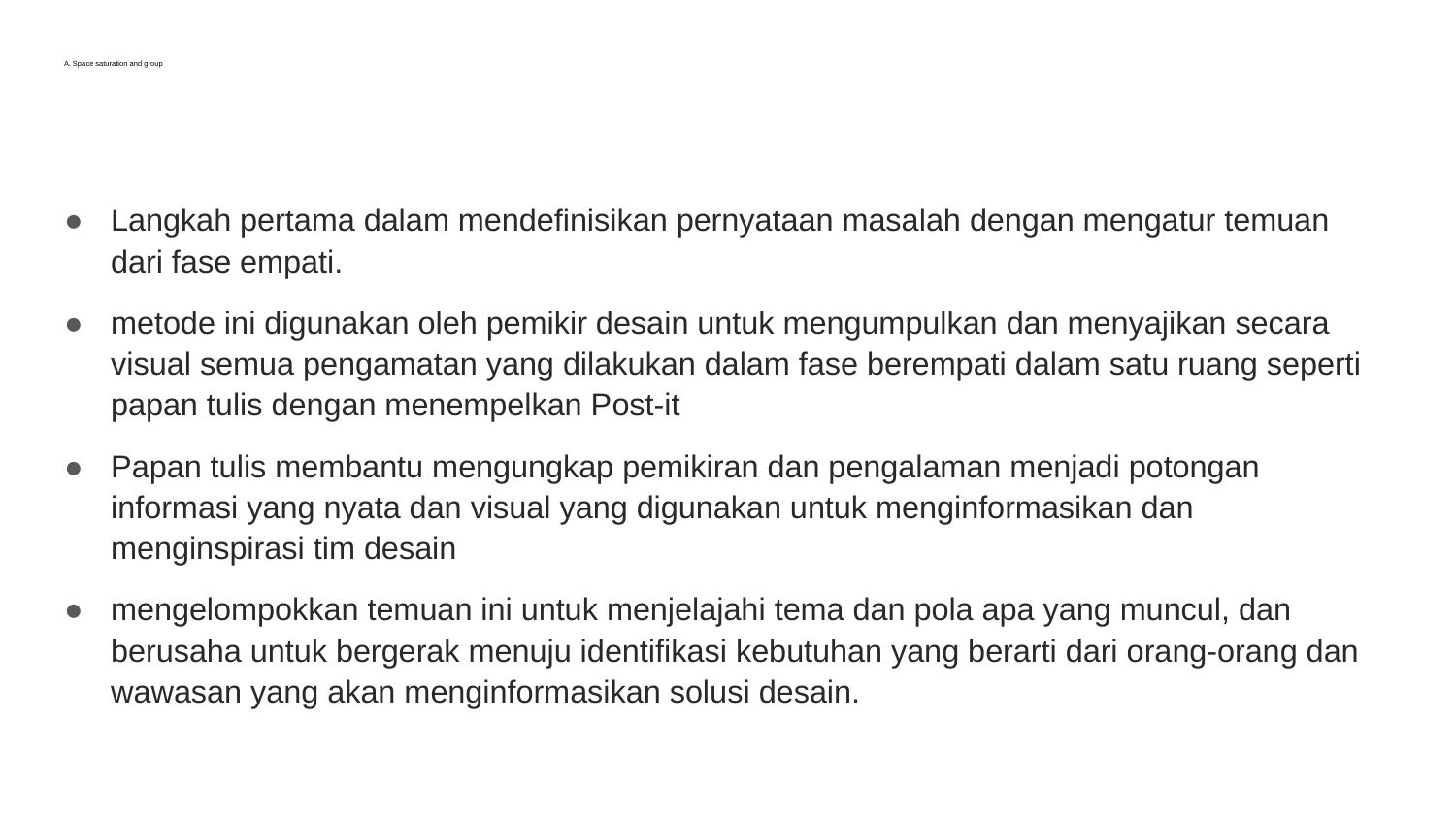

# A. Space saturation and group
Langkah pertama dalam mendefinisikan pernyataan masalah dengan mengatur temuan dari fase empati.
metode ini digunakan oleh pemikir desain untuk mengumpulkan dan menyajikan secara visual semua pengamatan yang dilakukan dalam fase berempati dalam satu ruang seperti papan tulis dengan menempelkan Post-it
Papan tulis membantu mengungkap pemikiran dan pengalaman menjadi potongan informasi yang nyata dan visual yang digunakan untuk menginformasikan dan menginspirasi tim desain
mengelompokkan temuan ini untuk menjelajahi tema dan pola apa yang muncul, dan berusaha untuk bergerak menuju identifikasi kebutuhan yang berarti dari orang-orang dan wawasan yang akan menginformasikan solusi desain.